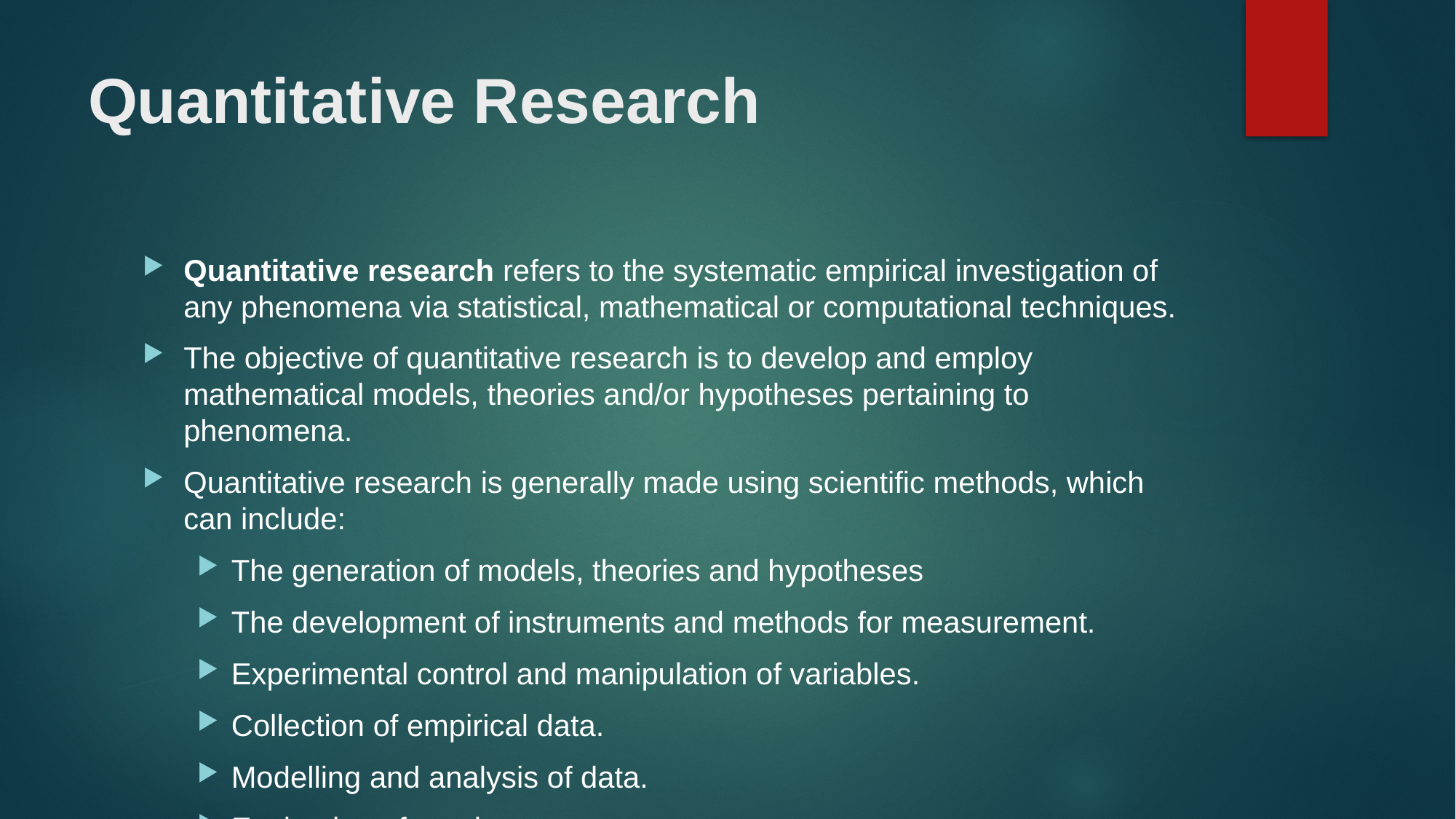

# Quantitative Research
Quantitative research refers to the systematic empirical investigation of any phenomena via statistical, mathematical or computational techniques.
The objective of quantitative research is to develop and employ mathematical models, theories and/or hypotheses pertaining to phenomena.
Quantitative research is generally made using scientific methods, which can include:
The generation of models, theories and hypotheses
The development of instruments and methods for measurement.
Experimental control and manipulation of variables.
Collection of empirical data.
Modelling and analysis of data.
Evaluation of results